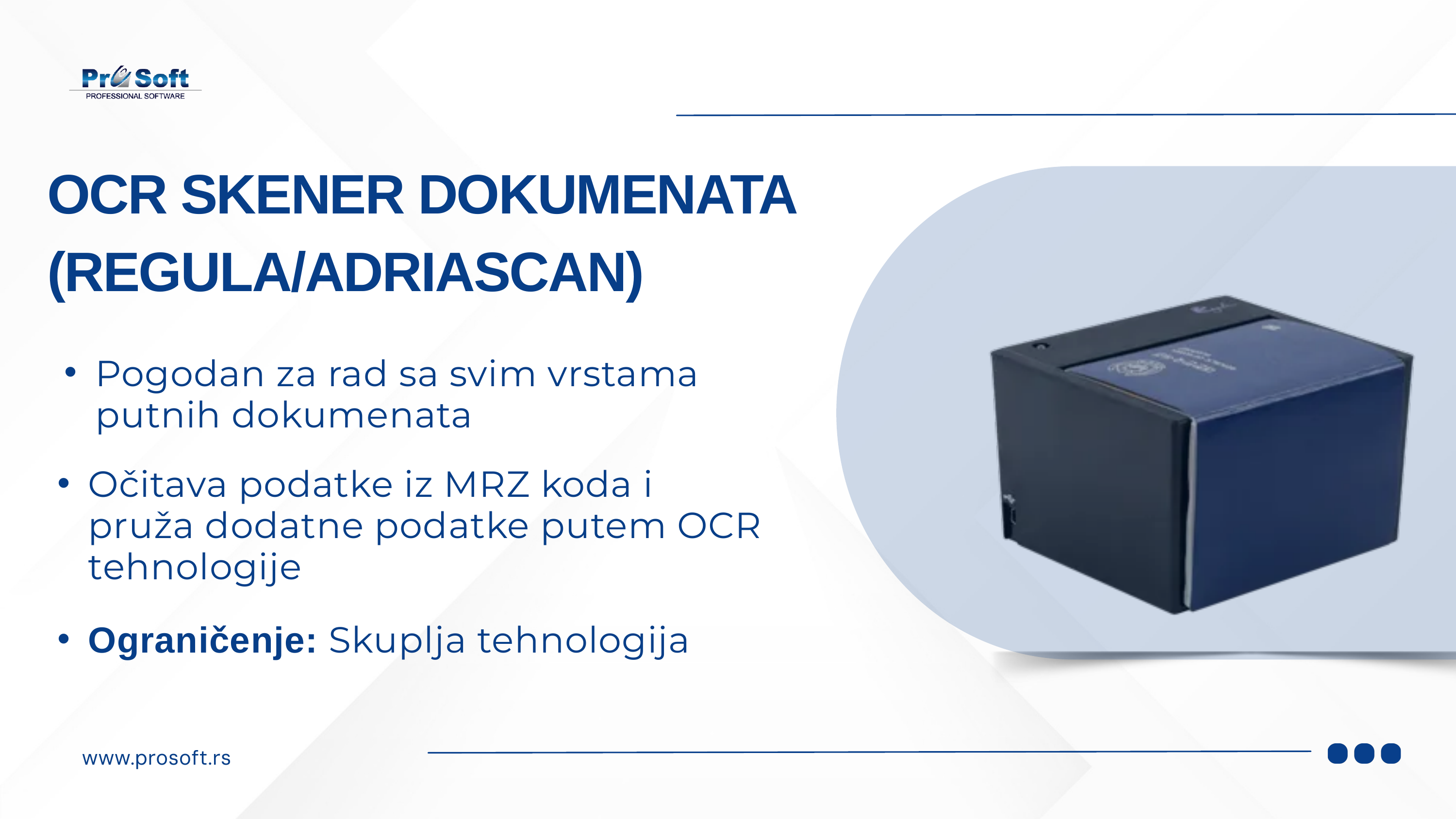

OCR SKENER DOKUMENATA (REGULA/ADRIASCAN)

Pogodan za rad sa svim vrstama putnih dokumenata
Očitava podatke iz MRZ koda i      pruža dodatne podatke putem OCR tehnologije
Ograničenje: Skuplja tehnologija

www.prosoft.rs